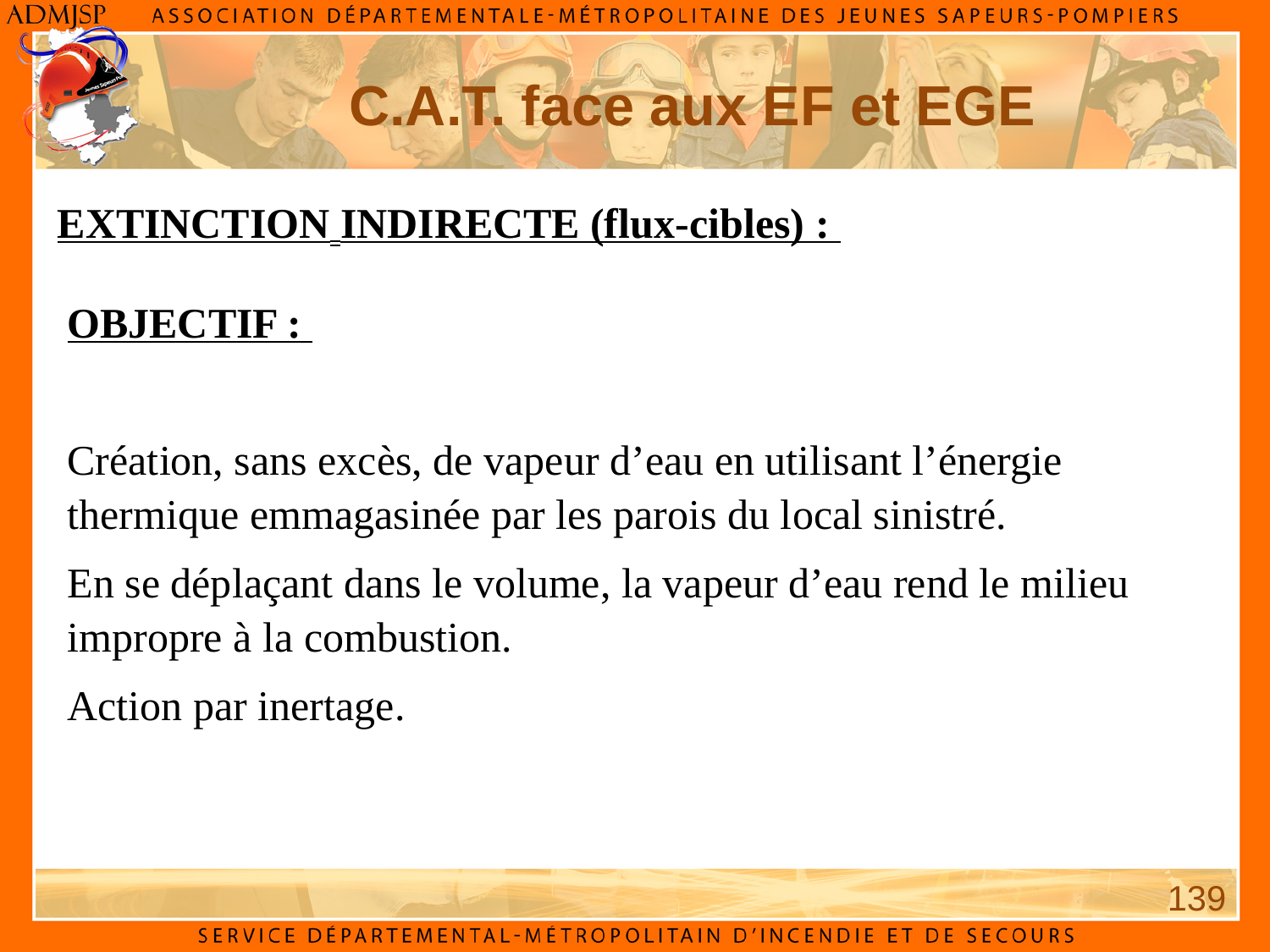

C.A.T. face aux EF et EGE
EXTINCTION INDIRECTE (flux-cibles) :
OBJECTIF :

Création, sans excès, de vapeur d’eau en utilisant l’énergie thermique emmagasinée par les parois du local sinistré.
En se déplaçant dans le volume, la vapeur d’eau rend le milieu impropre à la combustion.
Action par inertage.
139